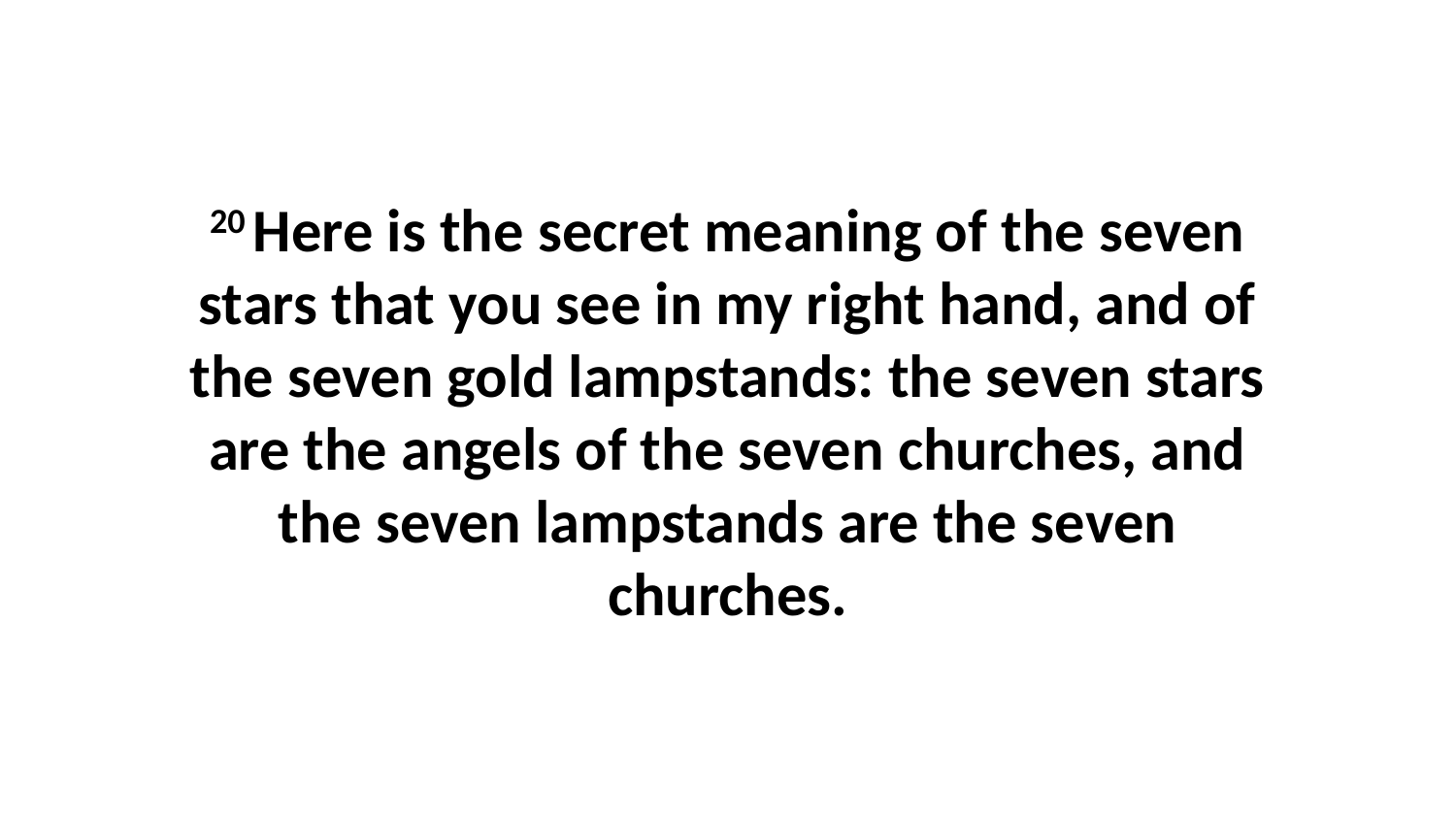

20 Here is the secret meaning of the seven stars that you see in my right hand, and of the seven gold lampstands: the seven stars are the angels of the seven churches, and the seven lampstands are the seven churches.